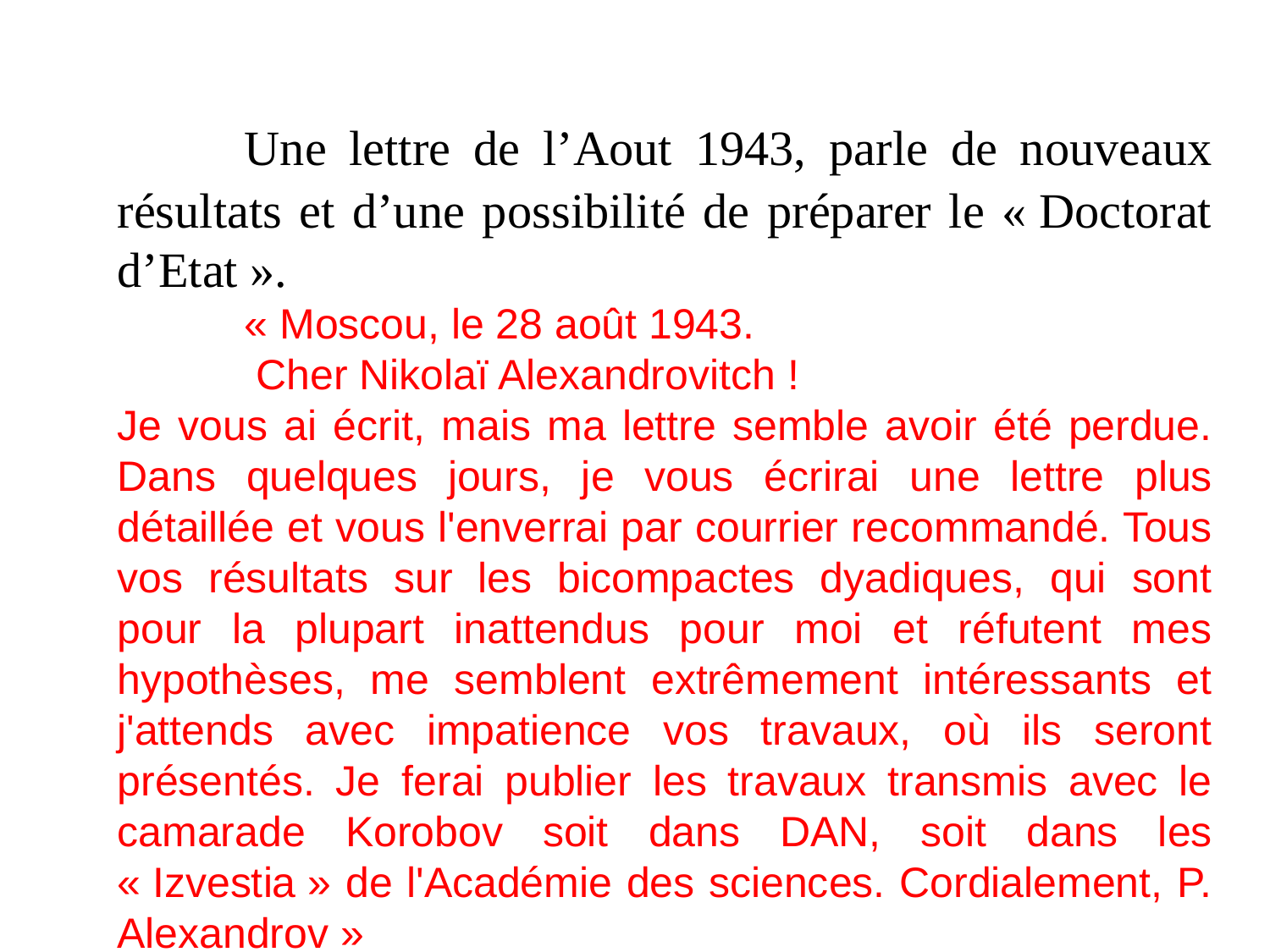

Une lettre de l’Aout 1943, parle de nouveaux résultats et d’une possibilité de préparer le « Doctorat d’Etat ».
	« Moscou, le 28 août 1943.
	 Cher Nikolaï Alexandrovitch !
Je vous ai écrit, mais ma lettre semble avoir été perdue. Dans quelques jours, je vous écrirai une lettre plus détaillée et vous l'enverrai par courrier recommandé. Tous vos résultats sur les bicompactes dyadiques, qui sont pour la plupart inattendus pour moi et réfutent mes hypothèses, me semblent extrêmement intéressants et j'attends avec impatience vos travaux, où ils seront présentés. Je ferai publier les travaux transmis avec le camarade Korobov soit dans DAN, soit dans les « Izvestia » de l'Académie des sciences. Cordialement, P. Alexandrov »